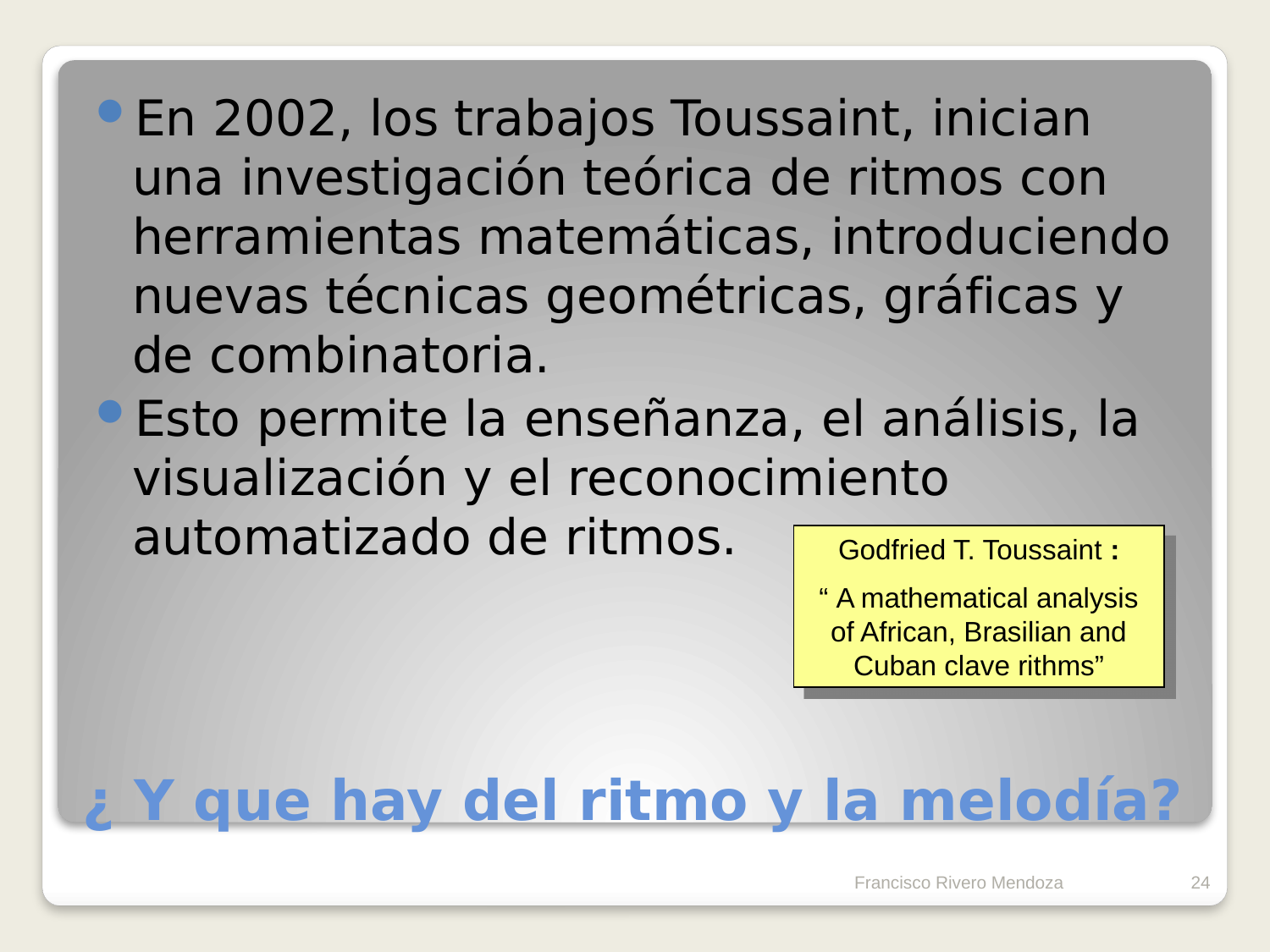

En 2002, los trabajos Toussaint, inician una investigación teórica de ritmos con herramientas matemáticas, introduciendo nuevas técnicas geométricas, gráficas y de combinatoria.
Esto permite la enseñanza, el análisis, la visualización y el reconocimiento automatizado de ritmos.
Godfried T. Toussaint :
“ A mathematical analysis of African, Brasilian and Cuban clave rithms”
# ¿ Y que hay del ritmo y la melodía?
Francisco Rivero Mendoza
24